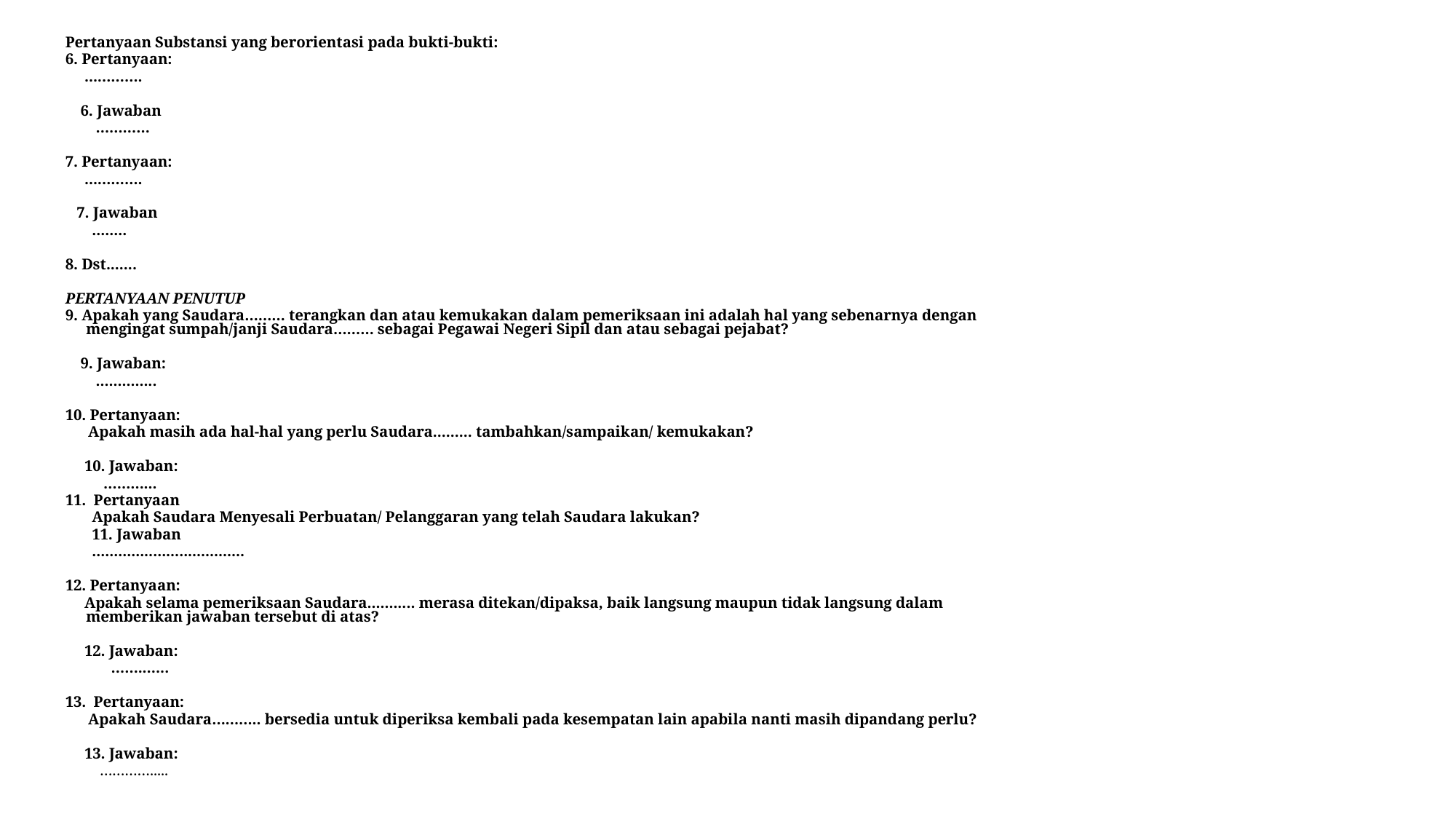

Pertanyaan Substansi yang berorientasi pada bukti-bukti:
6. Pertanyaan:
     ...……….

    6. Jawaban
        …………

7. Pertanyaan:
     ...……….

   7. Jawaban
       ........

8. Dst.......

PERTANYAAN PENUTUP
9. Apakah yang Saudara……… terangkan dan atau kemukakan dalam pemeriksaan ini adalah hal yang sebenarnya dengan mengingat sumpah/janji Saudara……… sebagai Pegawai Negeri Sipil dan atau sebagai pejabat?

    9. Jawaban:
        ..............

10. Pertanyaan:
      Apakah masih ada hal-hal yang perlu Saudara......... tambahkan/sampaikan/ kemukakan?

     10. Jawaban:
          ………...
11.  Pertanyaan
       Apakah Saudara Menyesali Perbuatan/ Pelanggaran yang telah Saudara lakukan?
       11. Jawaban
       ...................................

12. Pertanyaan:
     Apakah selama pemeriksaan Saudara........... merasa ditekan/dipaksa, baik langsung maupun tidak langsung dalam memberikan jawaban tersebut di atas?

     12. Jawaban:
            ……..…..

13.  Pertanyaan:
      Apakah Saudara……….. bersedia untuk diperiksa kembali pada kesempatan lain apabila nanti masih dipandang perlu?

     13. Jawaban:
         ………….....